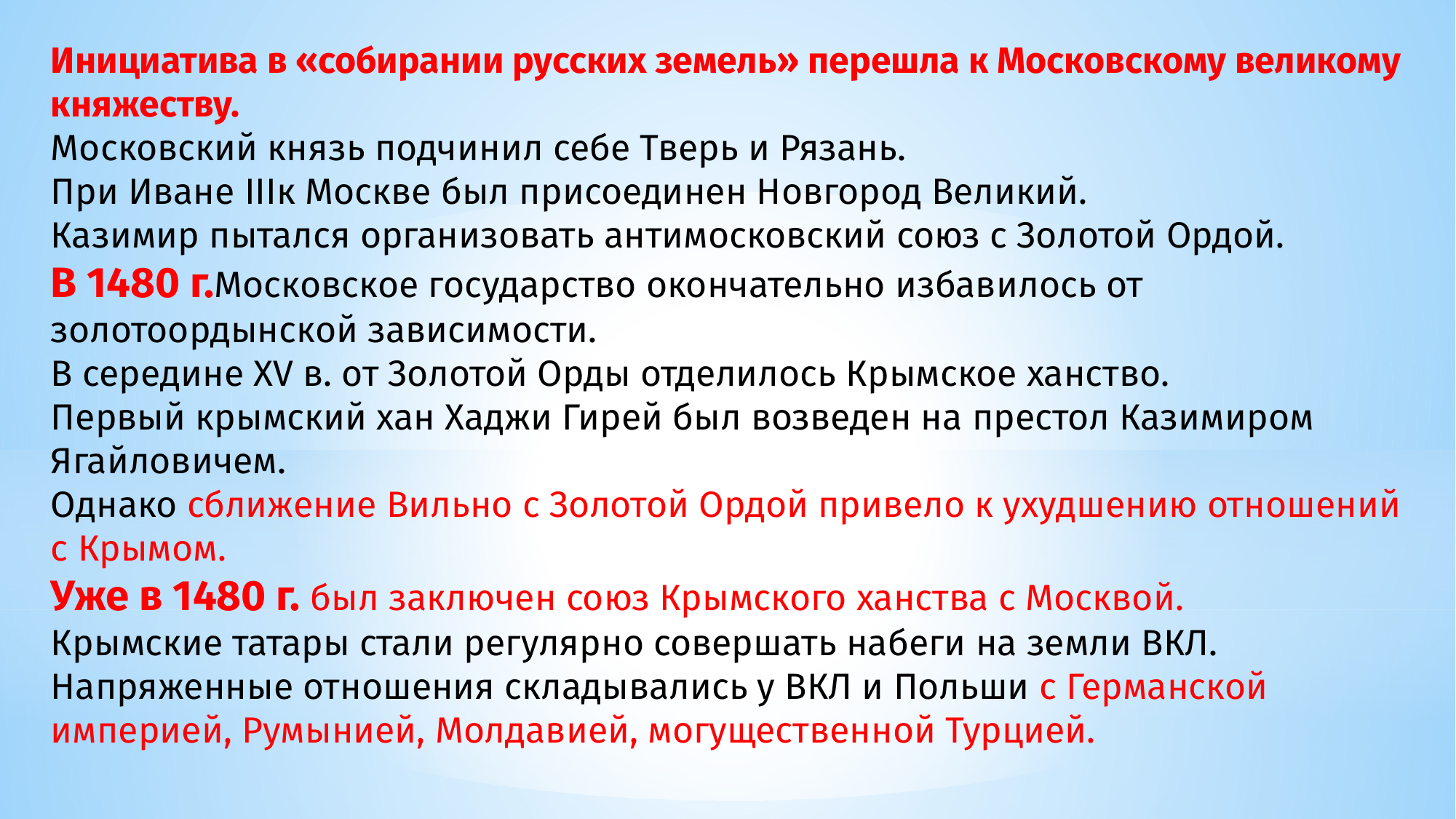

Инициатива в «собирании русских земель» перешла к Московскому великому княжеству.
Московский князь подчинил себе Тверь и Рязань.
При Иване IIIк Москве был присоединен Новгород Великий.
Казимир пытался организовать антимосковский союз с Золотой Ордой.
В 1480 г.Московское государство окончательно избавилось от золотоордынской зависимости.
В середине XV в. от Золотой Орды отделилось Крымское ханство.
Первый крымский хан Хаджи Гирей был возведен на престол Казимиром Ягайловичем.
Однако сближение Вильно с Золотой Ордой привело к ухудшению отношений с Крымом.
Уже в 1480 г. был заключен союз Крымского ханства с Москвой.
Крымские татары стали регулярно совершать набеги на земли ВКЛ. Напряженные отношения складывались у ВКЛ и Польши с Германской империей, Румынией, Молдавией, могущественной Турцией.